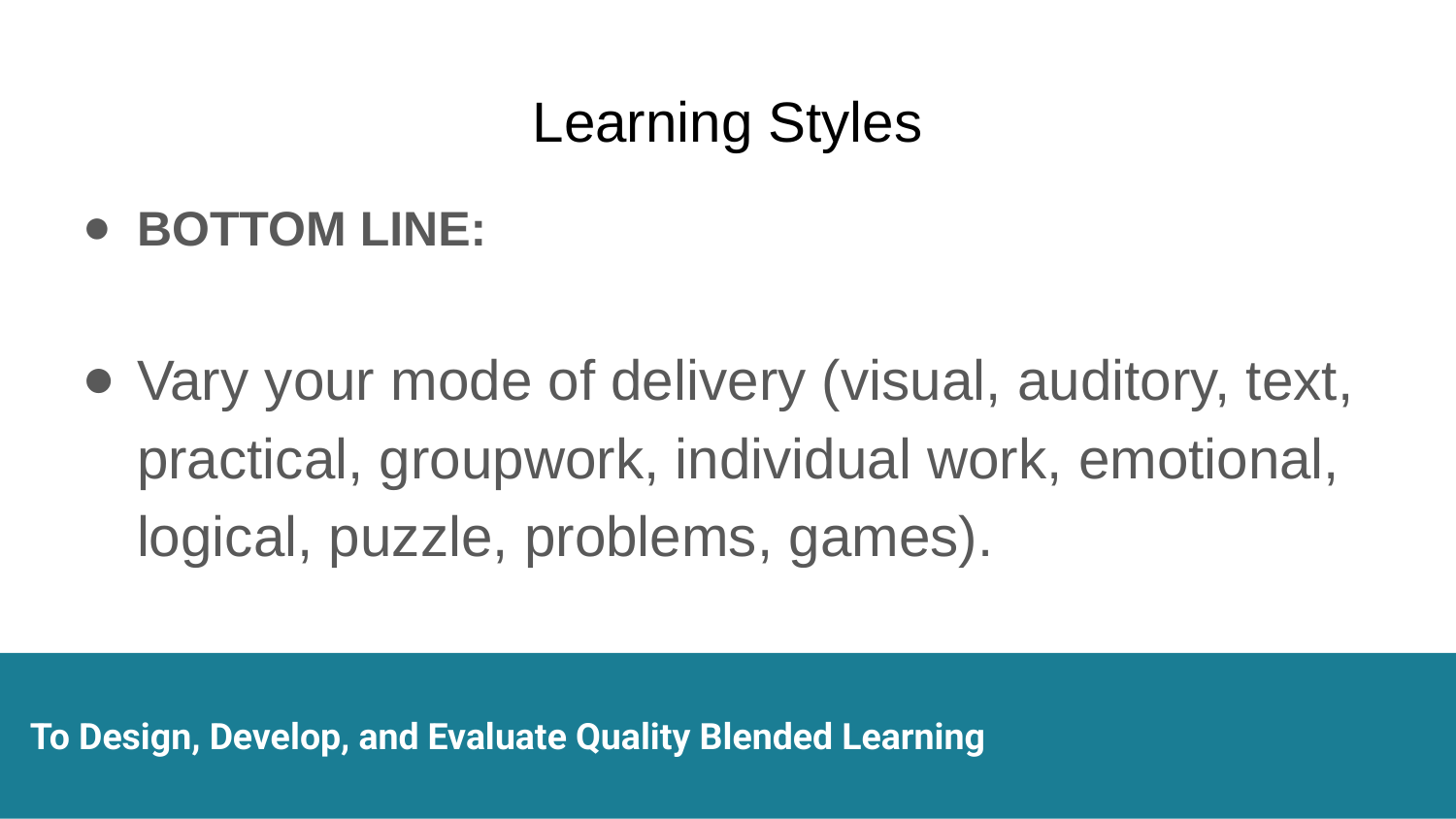

# Learning Styles
BOTTOM LINE:

Vary your mode of delivery (visual, auditory, text, practical, groupwork, individual work, emotional, logical, puzzle, problems, games).

To Design, Develop, and Evaluate Quality Blended Learning